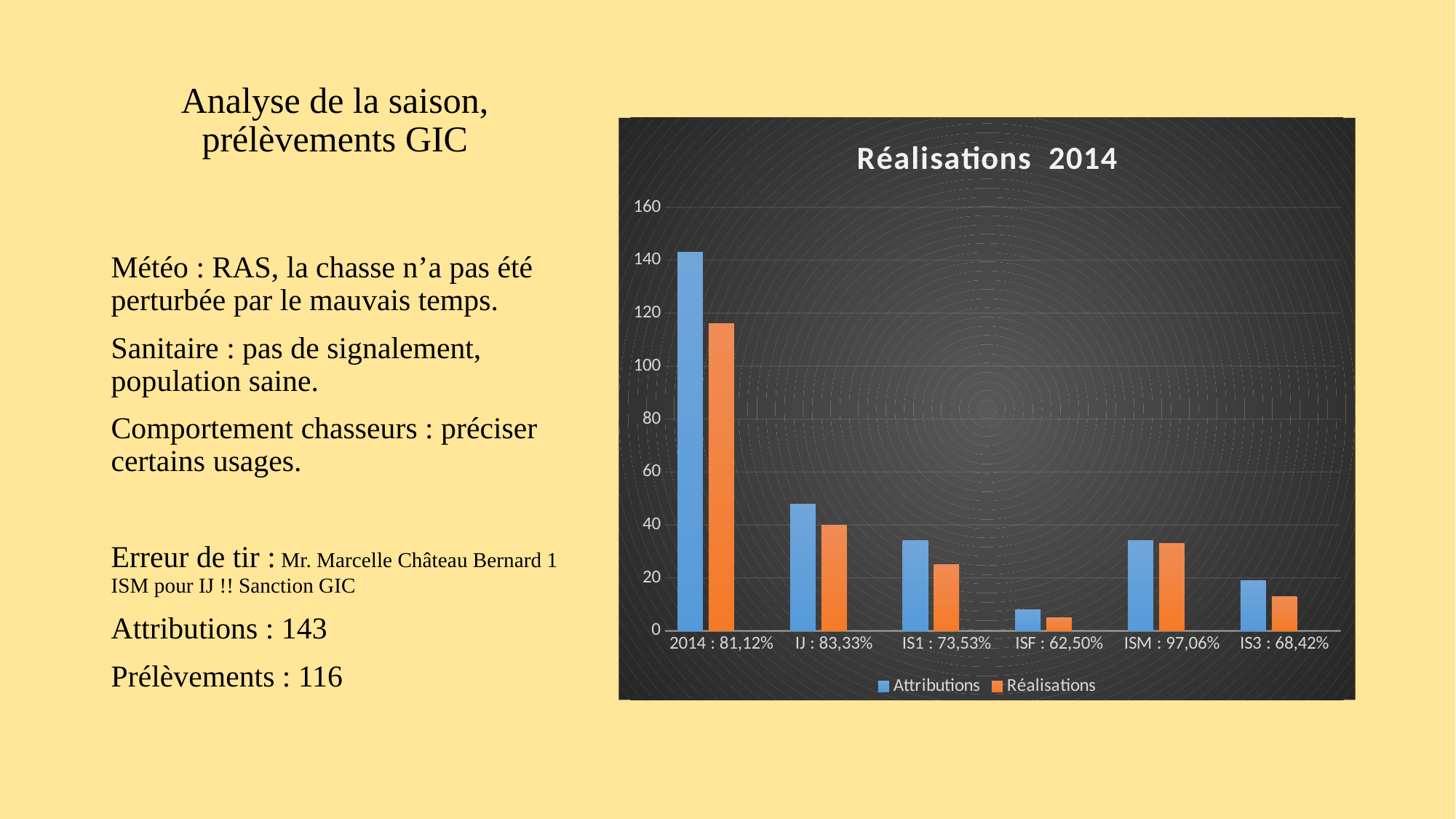

# Analyse de la saison, prélèvements GIC

### Chart: Réalisations  2014

| Category | Attributions | Réalisations | Série 3 |
|---|---|---|---|
| 2014 : 81,12% | 143.0 | 116.0 | None |
| IJ : 83,33% | 48.0 | 40.0 | None |
| IS1 : 73,53% | 34.0 | 25.0 | None |
| ISF : 62,50% | 8.0 | 5.0 | None |
| ISM : 97,06% | 34.0 | 33.0 | None |
| IS3 : 68,42% | 19.0 | 13.0 | None |
Météo : RAS, la chasse n’a pas été perturbée par le mauvais temps.
Sanitaire : pas de signalement,  population saine.
Comportement chasseurs : préciser certains usages.

Erreur de tir : Mr. Marcelle Château Bernard 1 ISM pour IJ !! Sanction GIC
Attributions : 143
Prélèvements : 116